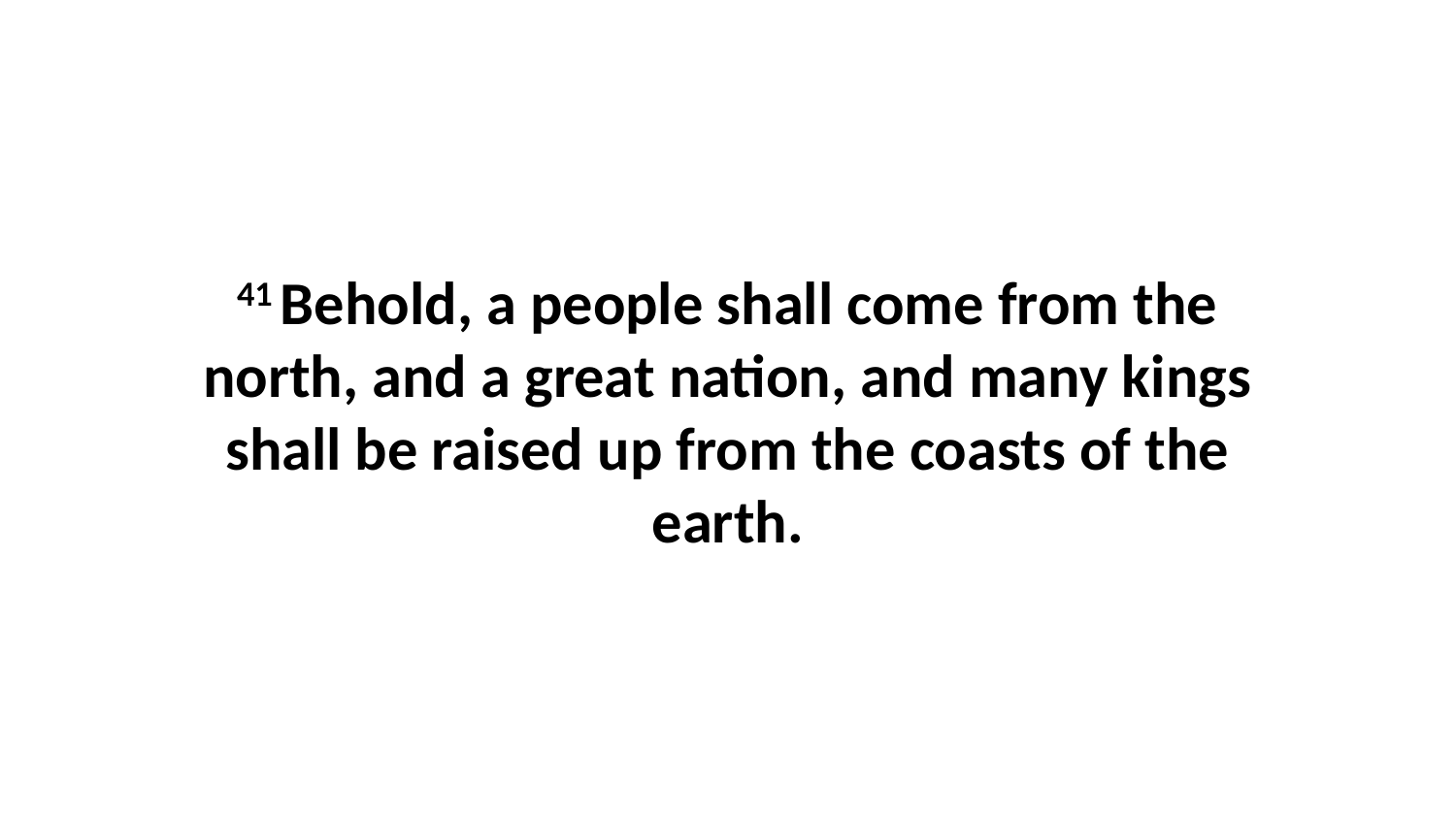

41 Behold, a people shall come from the north, and a great nation, and many kings shall be raised up from the coasts of the earth.